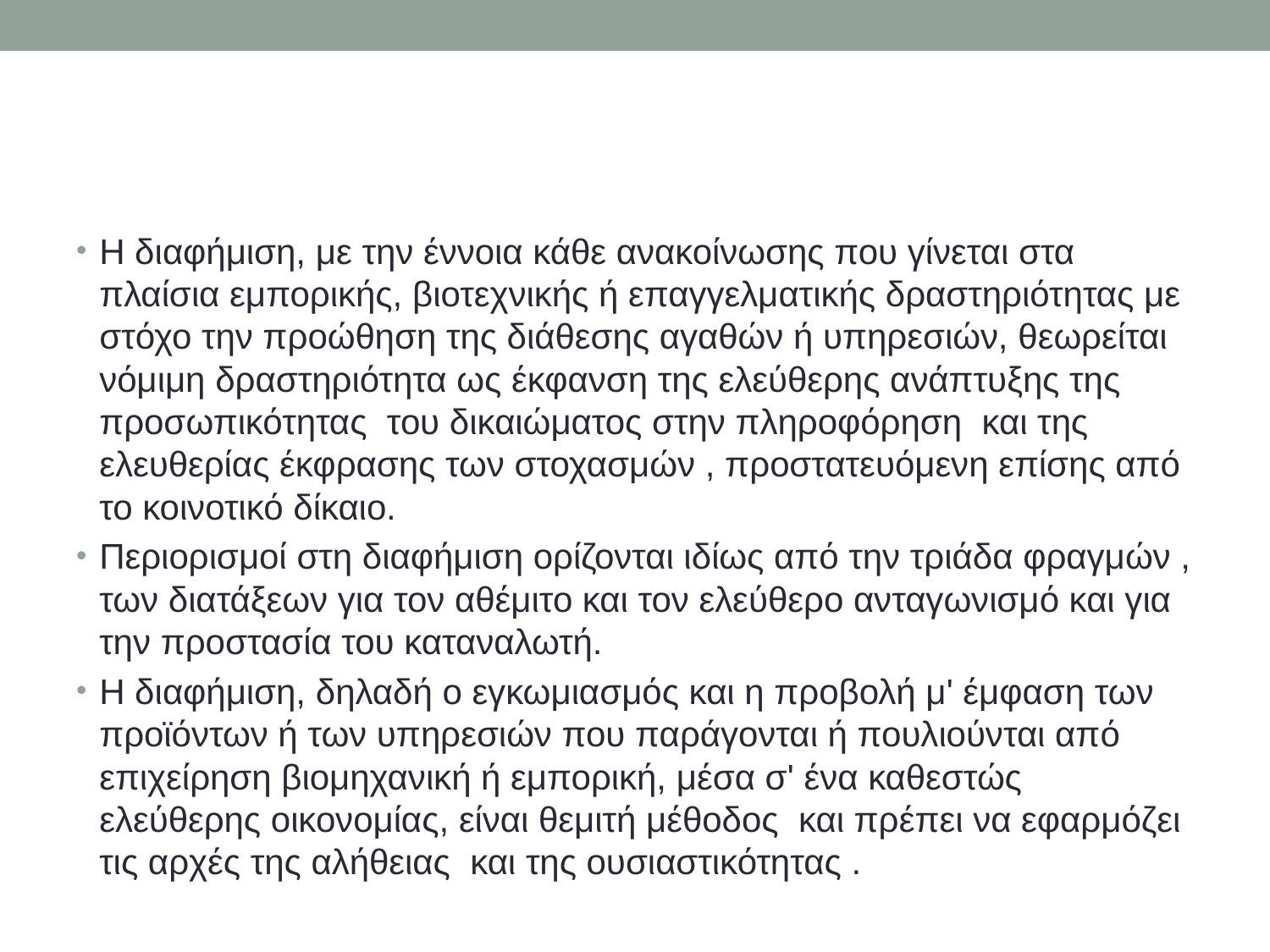

#
Η διαφήμιση, με την έννοια κάθε ανακοίνωσης που γίνεται στα πλαίσια εμπορικής, βιοτεχνικής ή επαγγελματικής δραστηριότητας με στόχο την προώθηση της διάθεσης αγαθών ή υπηρεσιών, θεωρείται νόμιμη δραστηριότητα ως έκφανση της ελεύθερης ανάπτυξης της προσωπικότητας  του δικαιώματος στην πληροφόρηση  και της ελευθερίας έκφρασης των στοχασμών , προστατευόμενη επίσης από το κοινοτικό δίκαιο.
Περιορισμοί στη διαφήμιση ορίζονται ιδίως από την τριάδα φραγμών , των διατάξεων για τον αθέμιτο και τον ελεύθερο ανταγωνισμό και για την προστασία του καταναλωτή.
Η διαφήμιση, δηλαδή ο εγκωμιασμός και η προβολή μ' έμφαση των προϊόντων ή των υπηρεσιών που παράγονται ή πουλιούνται από επιχείρηση βιομηχανική ή εμπορική, μέσα σ' ένα καθεστώς ελεύθερης οικονομίας, είναι θεμιτή μέθοδος  και πρέπει να εφαρμόζει τις αρχές της αλήθειας  και της ουσιαστικότητας .